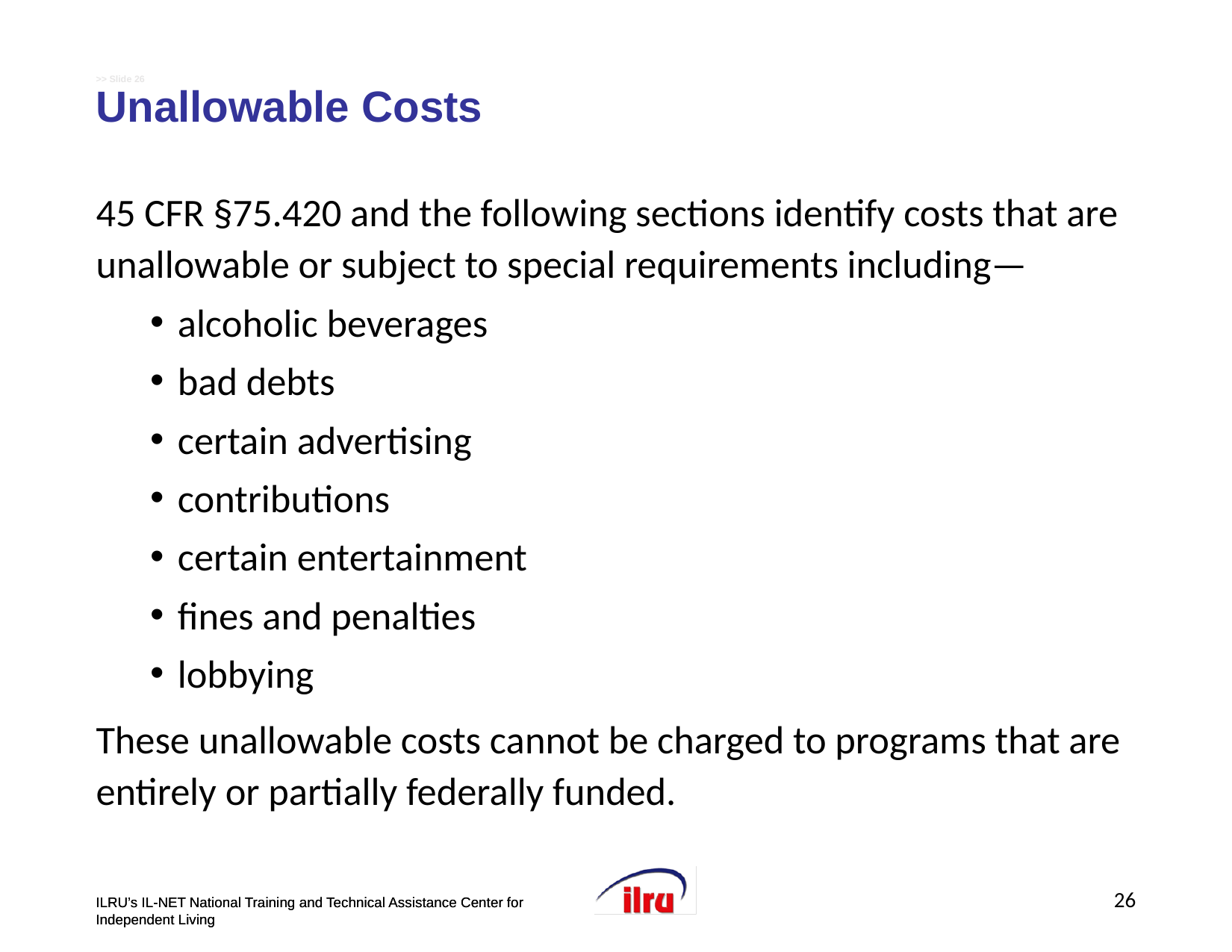

# >> Slide 26 Unallowable Costs
45 CFR §75.420 and the following sections identify costs that are unallowable or subject to special requirements including—
alcoholic beverages
bad debts
certain advertising
contributions
certain entertainment
fines and penalties
lobbying
These unallowable costs cannot be charged to programs that are entirely or partially federally funded.
26